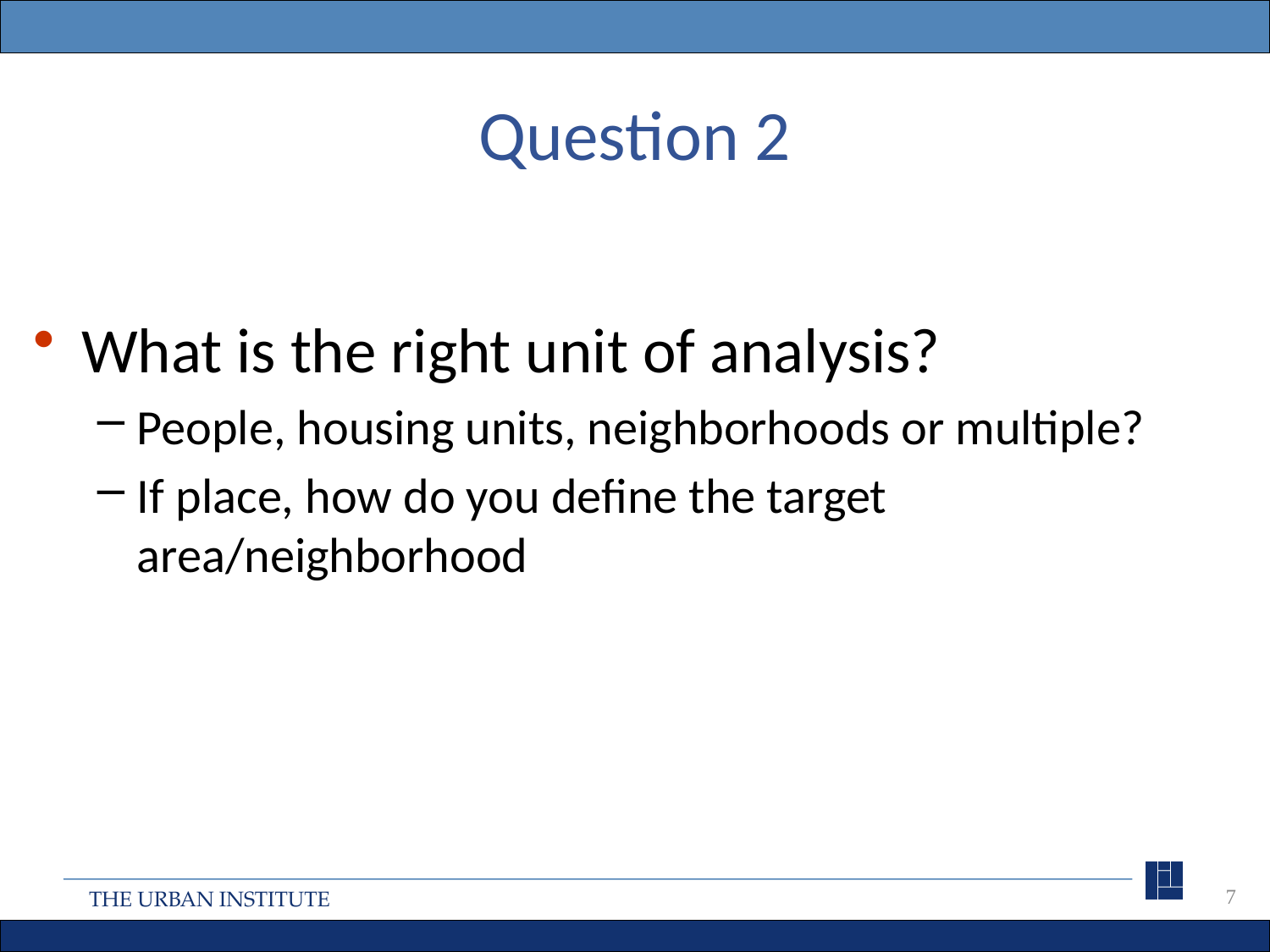

# Question 2

What is the right unit of analysis?
People, housing units, neighborhoods or multiple?
If place, how do you define the target area/neighborhood

7